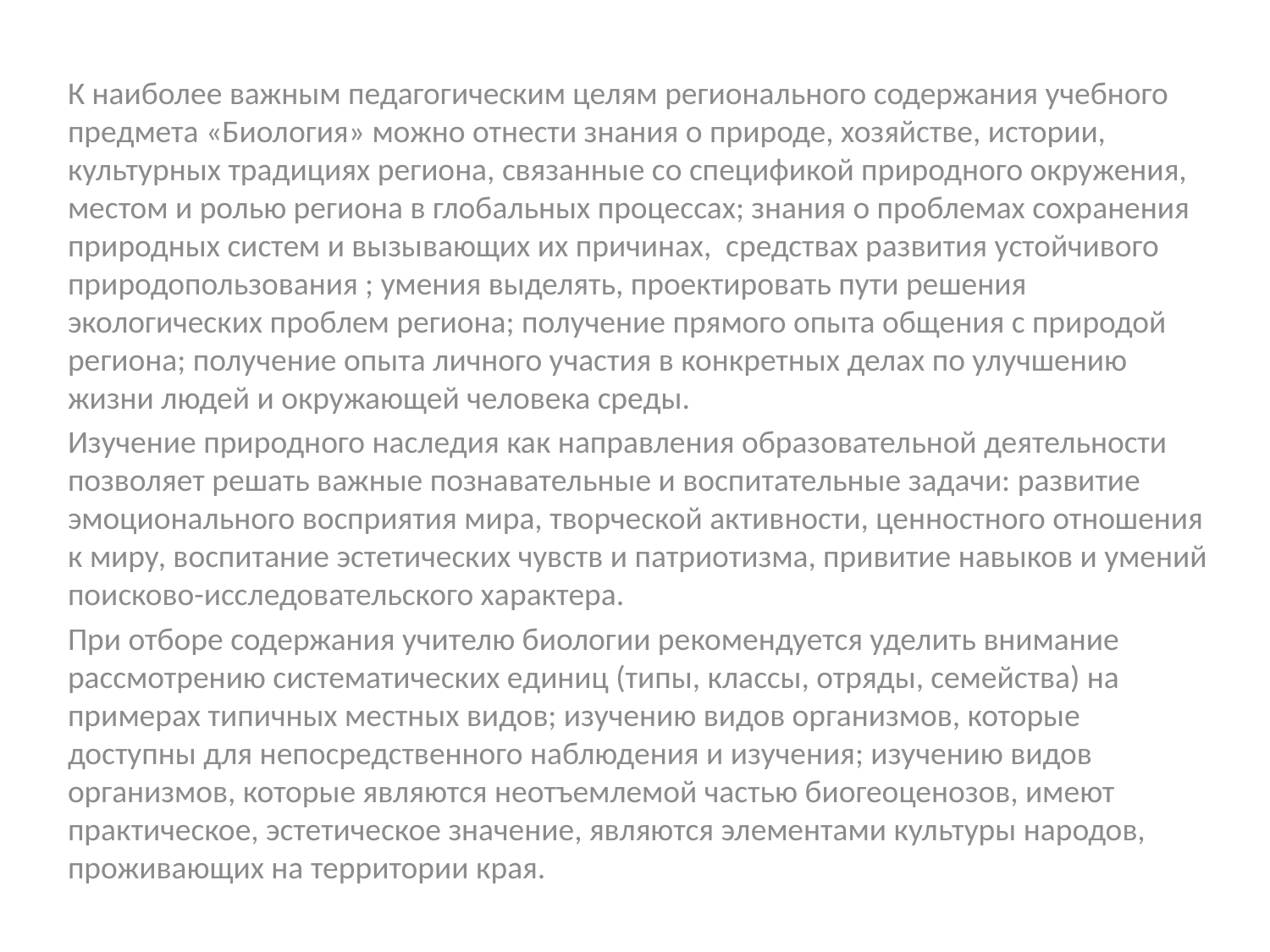

#
К наиболее важным педагогическим целям регионального содержания учебного предмета «Биология» можно отнести знания о природе, хозяйстве, истории, культурных традициях региона, связанные со спецификой природного окружения, местом и ролью региона в глобальных процессах; знания о проблемах сохранения природных систем и вызывающих их причинах,  средствах развития устойчивого природопользования ; умения выделять, проектировать пути решения экологических проблем региона; получение прямого опыта общения с природой региона; получение опыта личного участия в конкретных делах по улучшению жизни людей и окружающей человека среды.
Изучение природного наследия как направления образовательной деятельности позволяет решать важные познавательные и воспитательные задачи: развитие эмоционального восприятия мира, творческой активности, ценностного отношения к миру, воспитание эстетических чувств и патриотизма, привитие навыков и умений поисково-исследовательского характера.
При отборе содержания учителю биологии рекомендуется уделить внимание рассмотрению систематических единиц (типы, классы, отряды, семейства) на примерах типичных местных видов; изучению видов организмов, которые доступны для непосредственного наблюдения и изучения; изучению видов организмов, которые являются неотъемлемой частью биогеоценозов, имеют практическое, эстетическое значение, являются элементами культуры народов, проживающих на территории края.